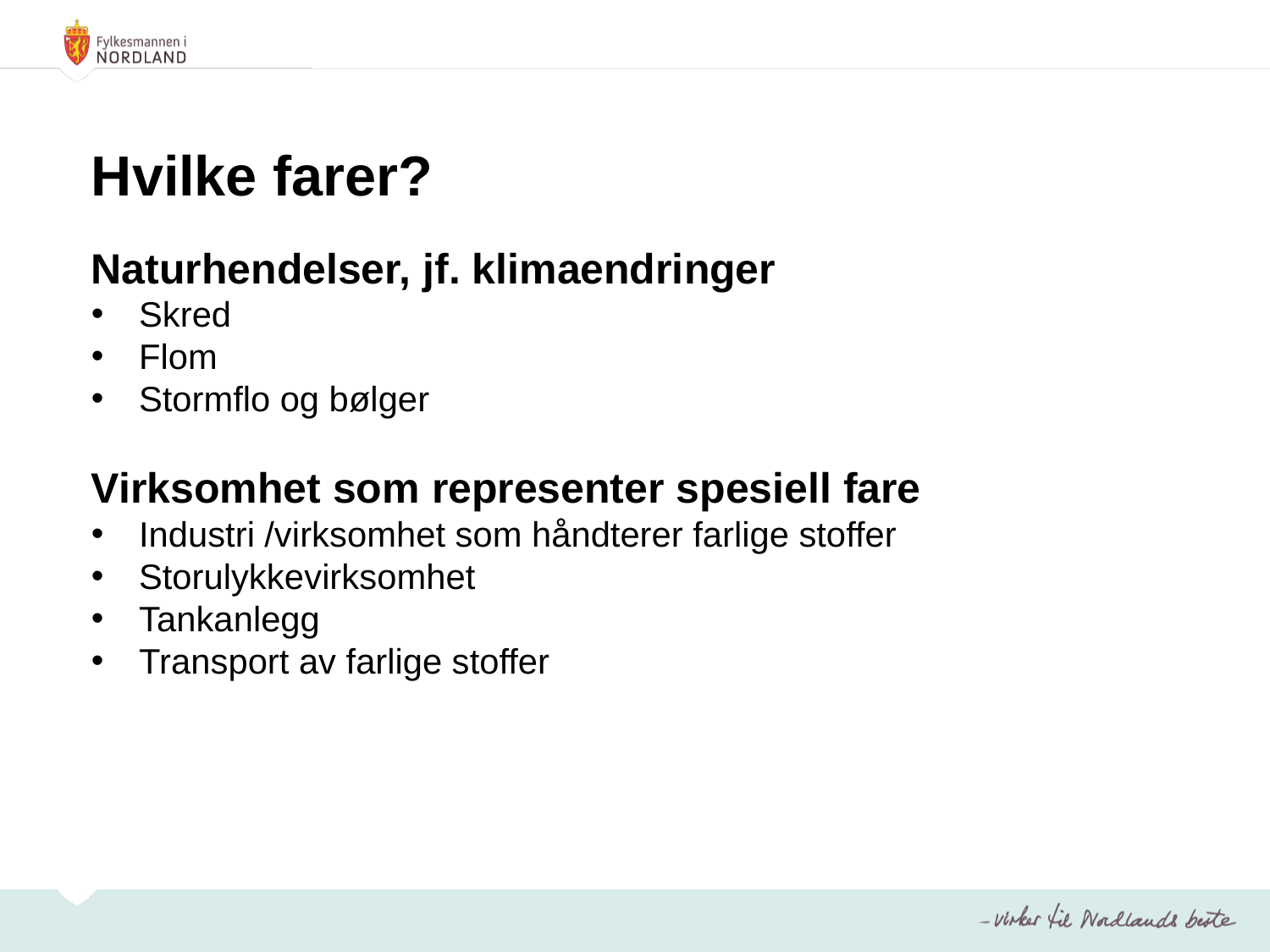

Hvilke farer?

Naturhendelser, jf. klimaendringer
Skred
Flom
Stormflo og bølger

Virksomhet som representer spesiell fare
Industri /virksomhet som håndterer farlige stoffer
Storulykkevirksomhet
Tankanlegg
Transport av farlige stoffer